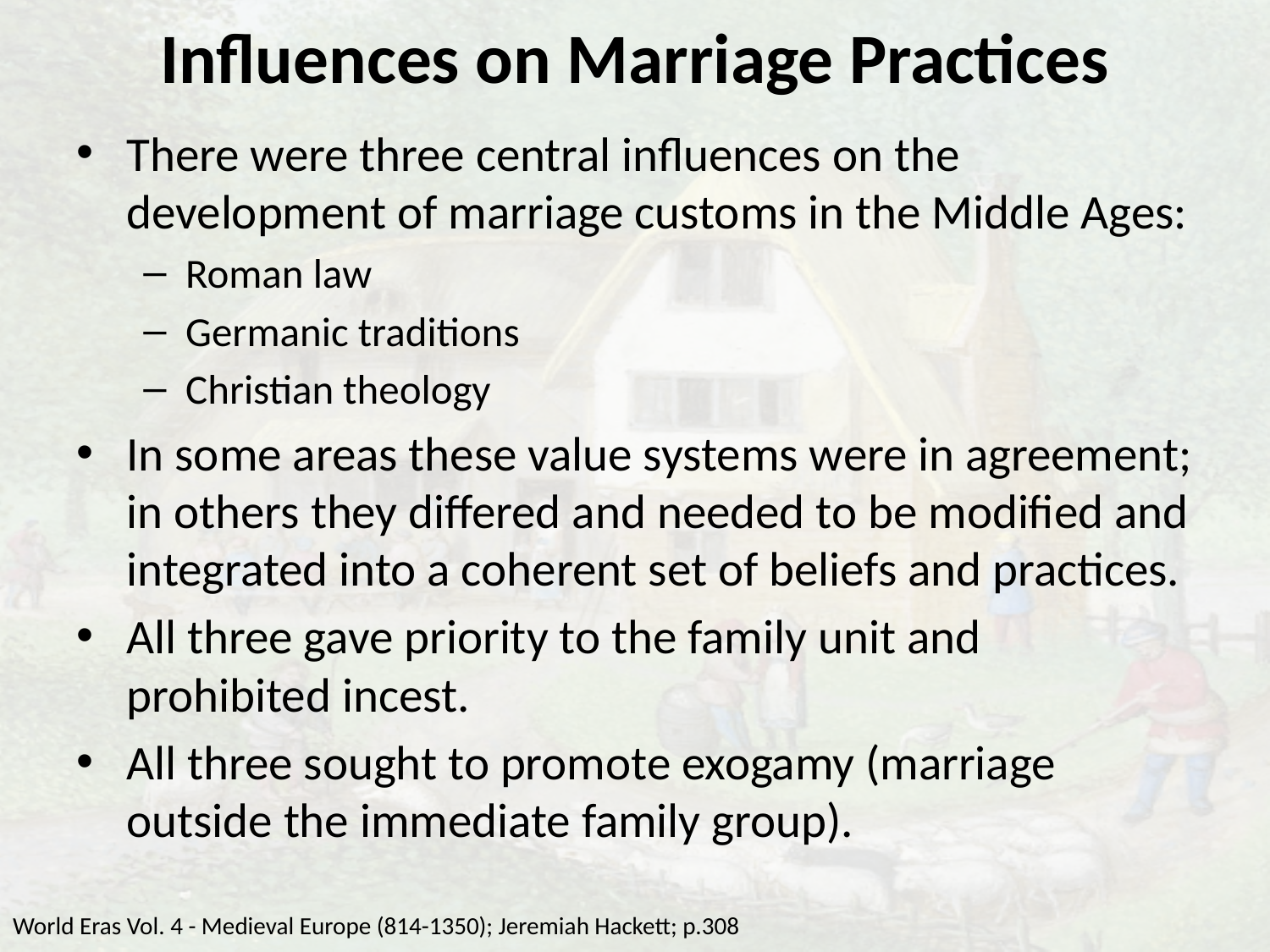

# Influences on Marriage Practices
There were three central influences on the development of marriage customs in the Middle Ages:
Roman law
Germanic traditions
Christian theology
In some areas these value systems were in agreement; in others they differed and needed to be modified and integrated into a coherent set of beliefs and practices.
All three gave priority to the family unit and prohibited incest.
All three sought to promote exogamy (marriage outside the immediate family group).
World Eras Vol. 4 - Medieval Europe (814-1350); Jeremiah Hackett; p.308